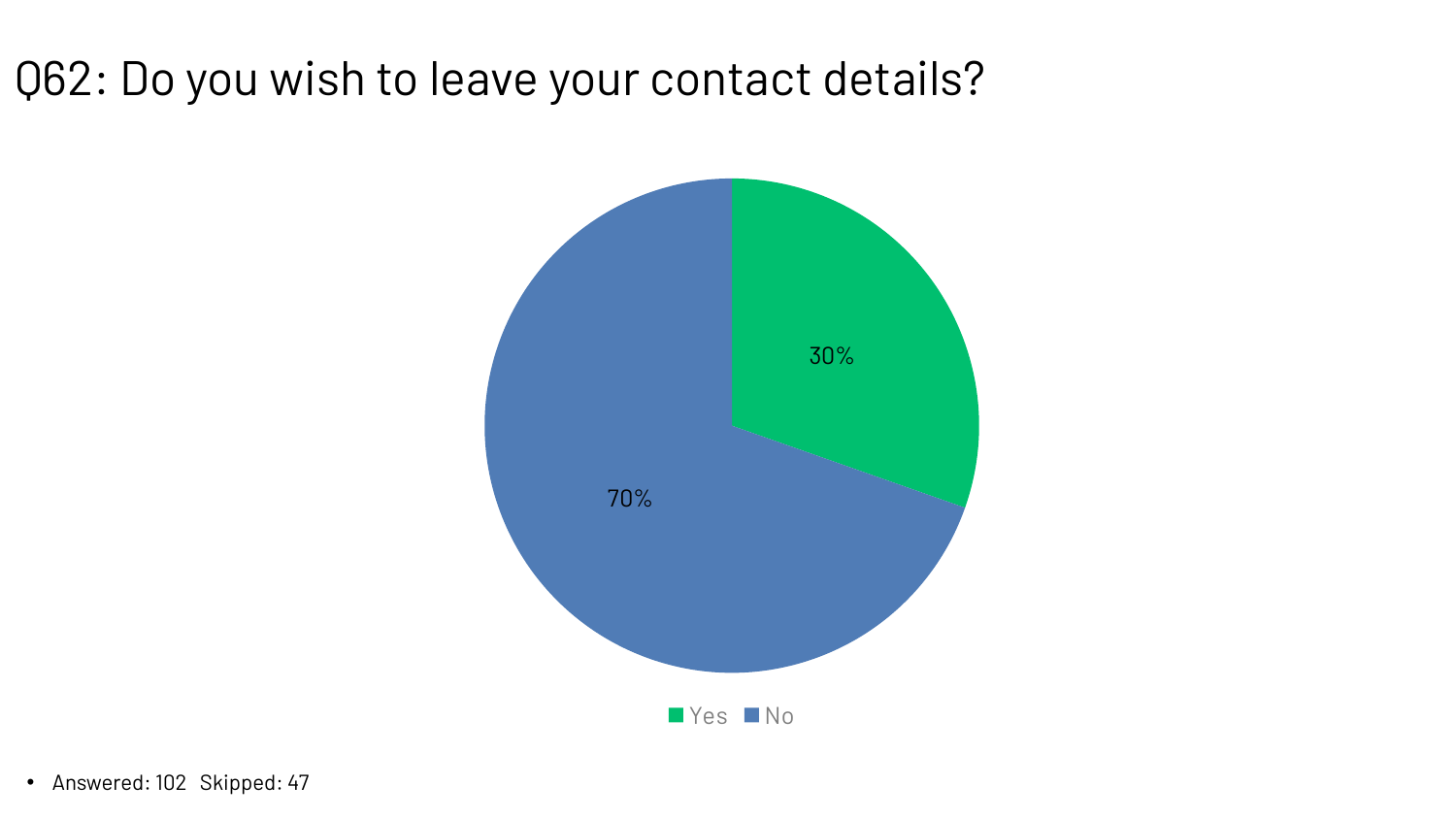

# Q62: Do you wish to leave your contact details?

### Chart

| Category | Total |
|---|---|
| Yes | 0.3039 |
| No | 0.6961 |
Answered: 102   Skipped: 47